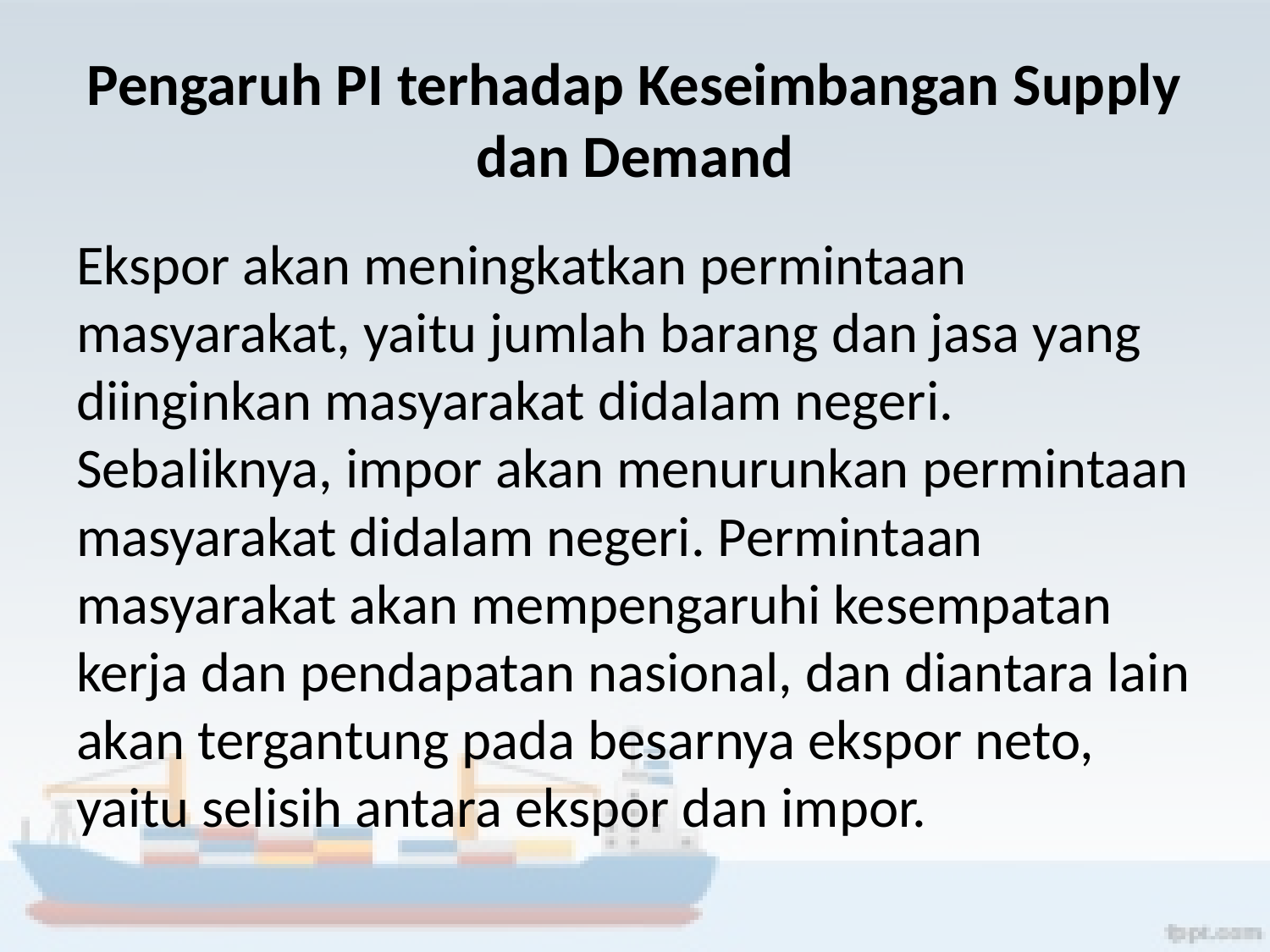

# Pengaruh PI terhadap Keseimbangan Supply dan Demand
Ekspor akan meningkatkan permintaan masyarakat, yaitu jumlah barang dan jasa yang diinginkan masyarakat didalam negeri. Sebaliknya, impor akan menurunkan permintaan masyarakat didalam negeri. Permintaan masyarakat akan mempengaruhi kesempatan kerja dan pendapatan nasional, dan diantara lain akan tergantung pada besarnya ekspor neto, yaitu selisih antara ekspor dan impor.